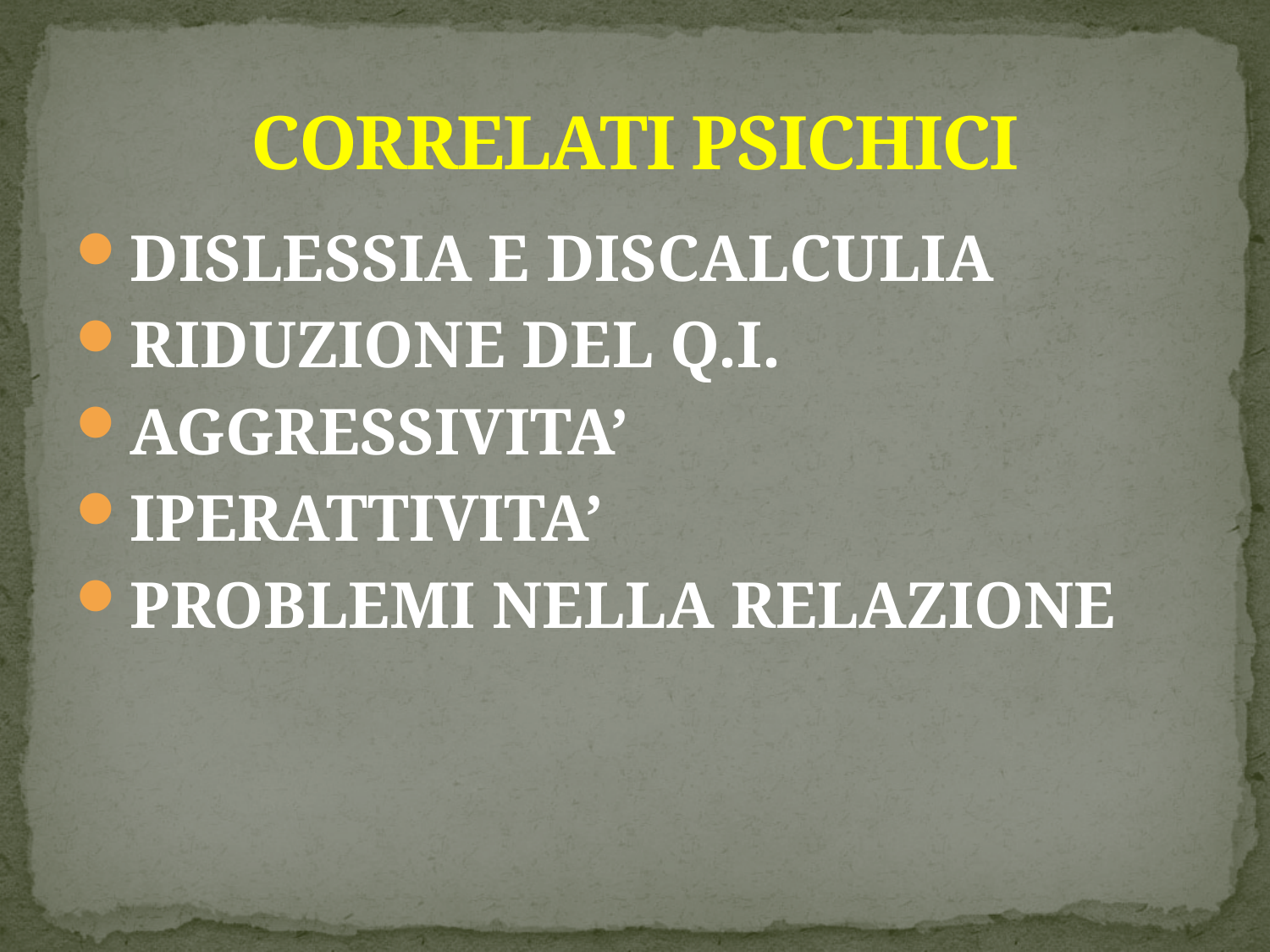

# CORRELATI PSICHICI
DISLESSIA E DISCALCULIA
RIDUZIONE DEL Q.I.
AGGRESSIVITA’
IPERATTIVITA’
PROBLEMI NELLA RELAZIONE